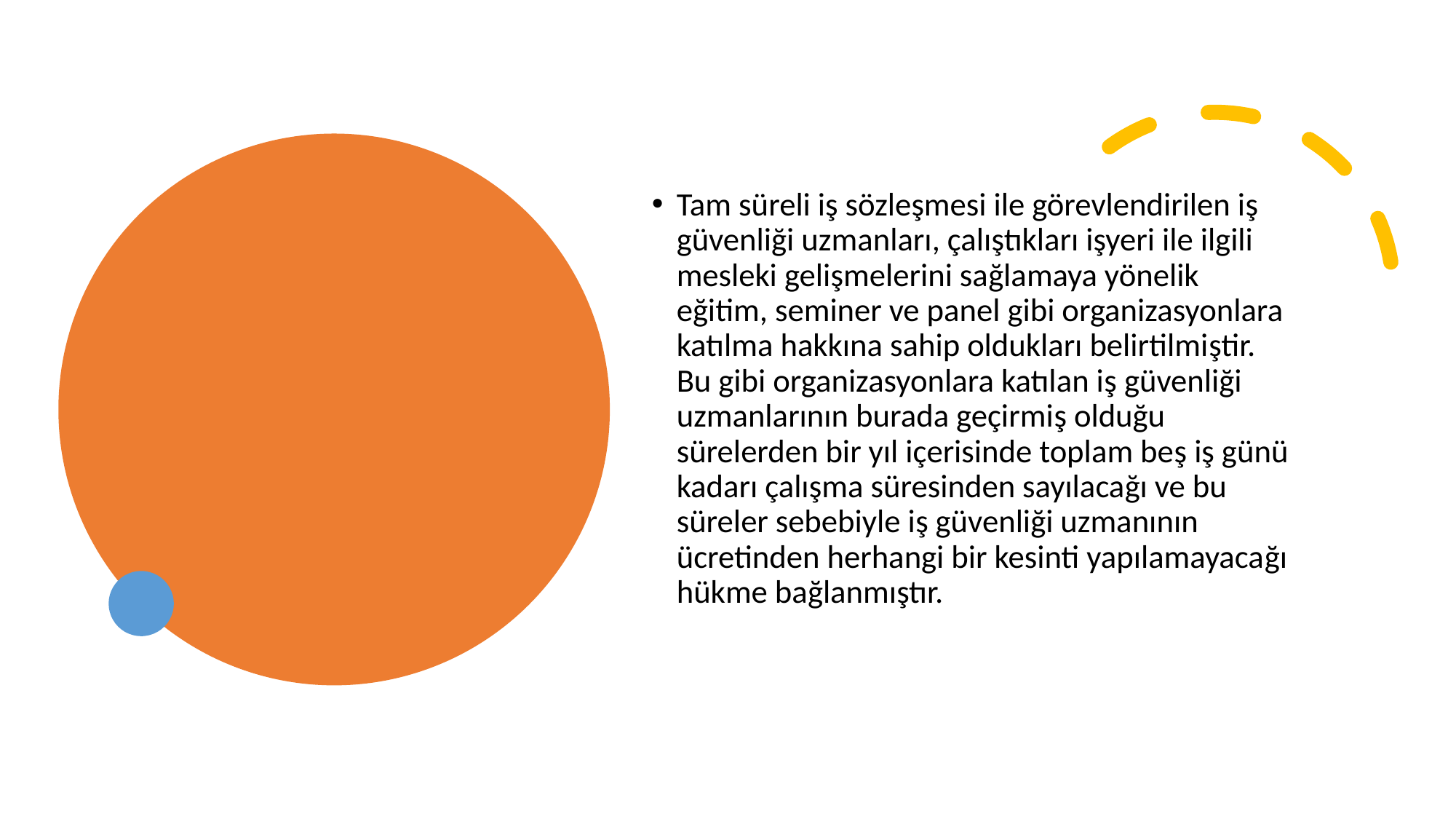

#
Tam süreli iş sözleşmesi ile görevlendirilen iş güvenliği uzmanları, çalıştıkları işyeri ile ilgili mesleki gelişmelerini sağlamaya yönelik eğitim, seminer ve panel gibi organizasyonlara katılma hakkına sahip oldukları belirtilmiştir. Bu gibi organizasyonlara katılan iş güvenliği uzmanlarının burada geçirmiş olduğu sürelerden bir yıl içerisinde toplam beş iş günü kadarı çalışma süresinden sayılacağı ve bu süreler sebebiyle iş güvenliği uzmanının ücretinden herhangi bir kesinti yapılamayacağı hükme bağlanmıştır.